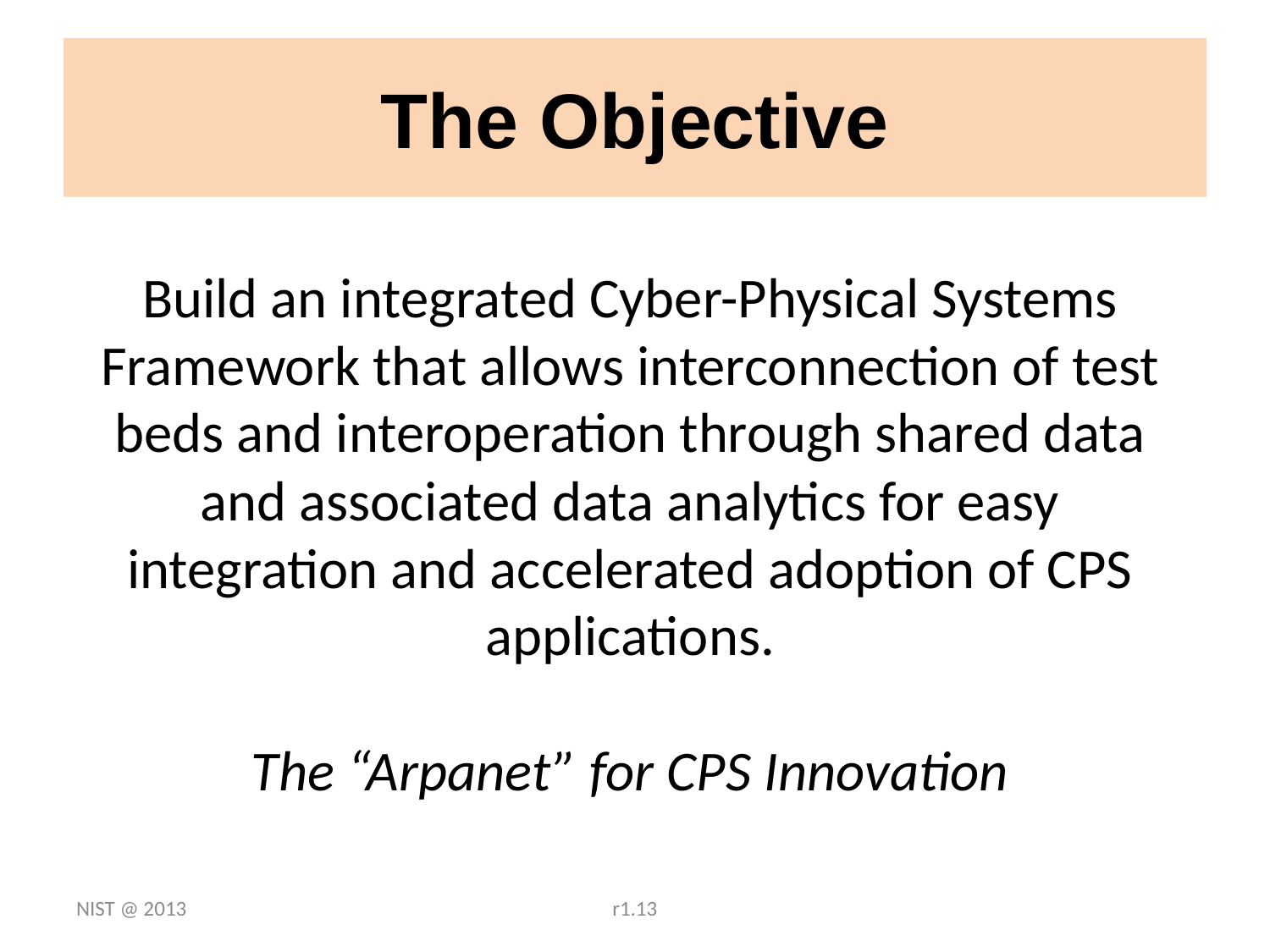

# The Objective
Build an integrated Cyber-Physical Systems Framework that allows interconnection of test beds and interoperation through shared data and associated data analytics for easy integration and accelerated adoption of CPS applications.

The “Arpanet” for CPS Innovation
NIST @ 2013
r1.13